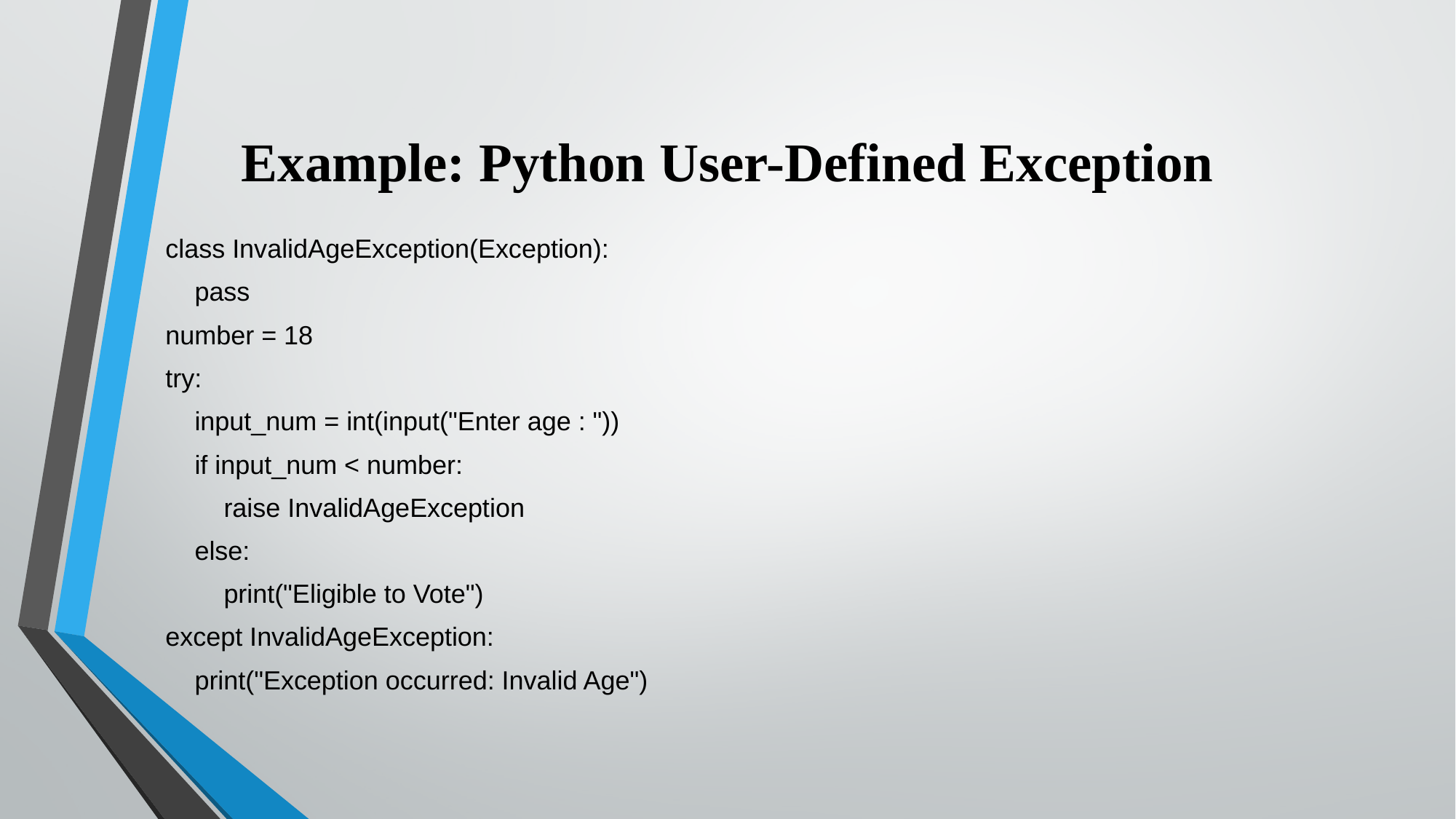

# Example: Python User-Defined Exception
class InvalidAgeException(Exception):
    pass
number = 18
try:
    input_num = int(input("Enter age : "))
    if input_num < number:
        raise InvalidAgeException
    else:
        print("Eligible to Vote")
except InvalidAgeException:
    print("Exception occurred: Invalid Age")